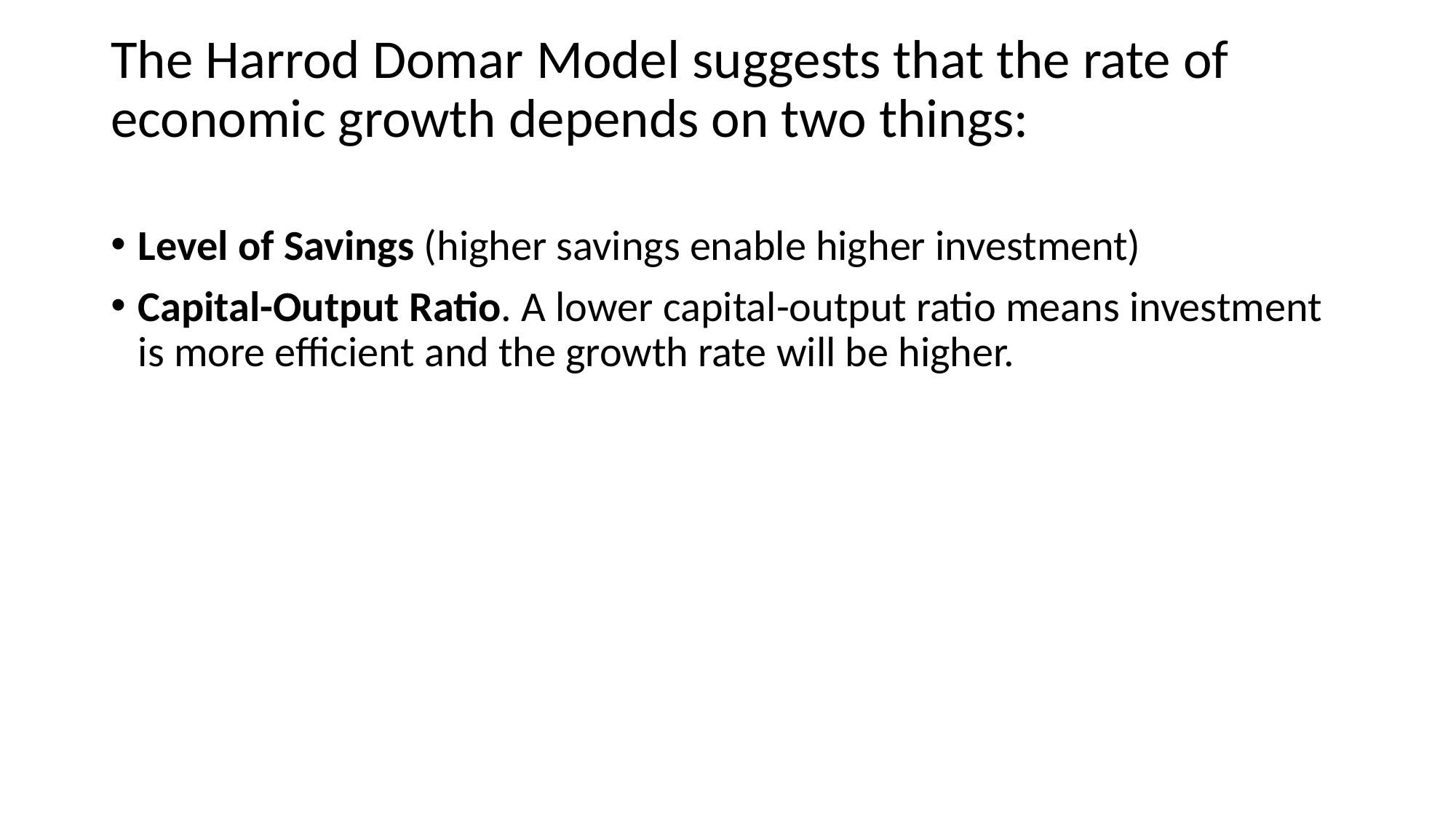

# The Harrod Domar Model suggests that the rate of economic growth depends on two things:
Level of Savings (higher savings enable higher investment)
Capital-Output Ratio. A lower capital-output ratio means investment is more efficient and the growth rate will be higher.